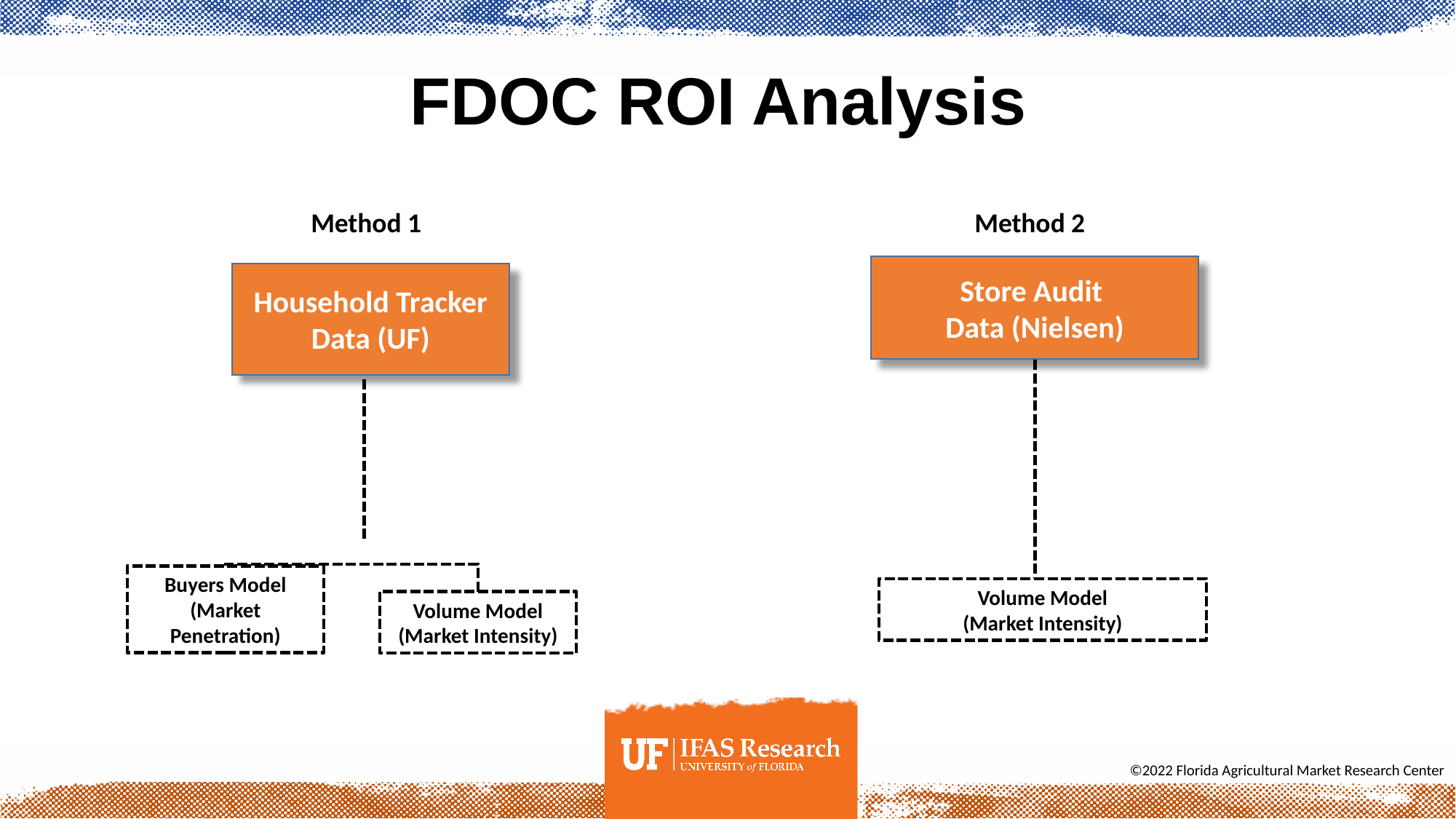

# FDOC ROI Analysis
Method 1
Method 2
Store Audit
Data (Nielsen)
Household Tracker Data (UF)
Buyers Model
(Market Penetration)
Volume Model
(Market Intensity)
Volume Model
(Market Intensity)
	                  	                            		©2022 Florida Agricultural Market Research Center